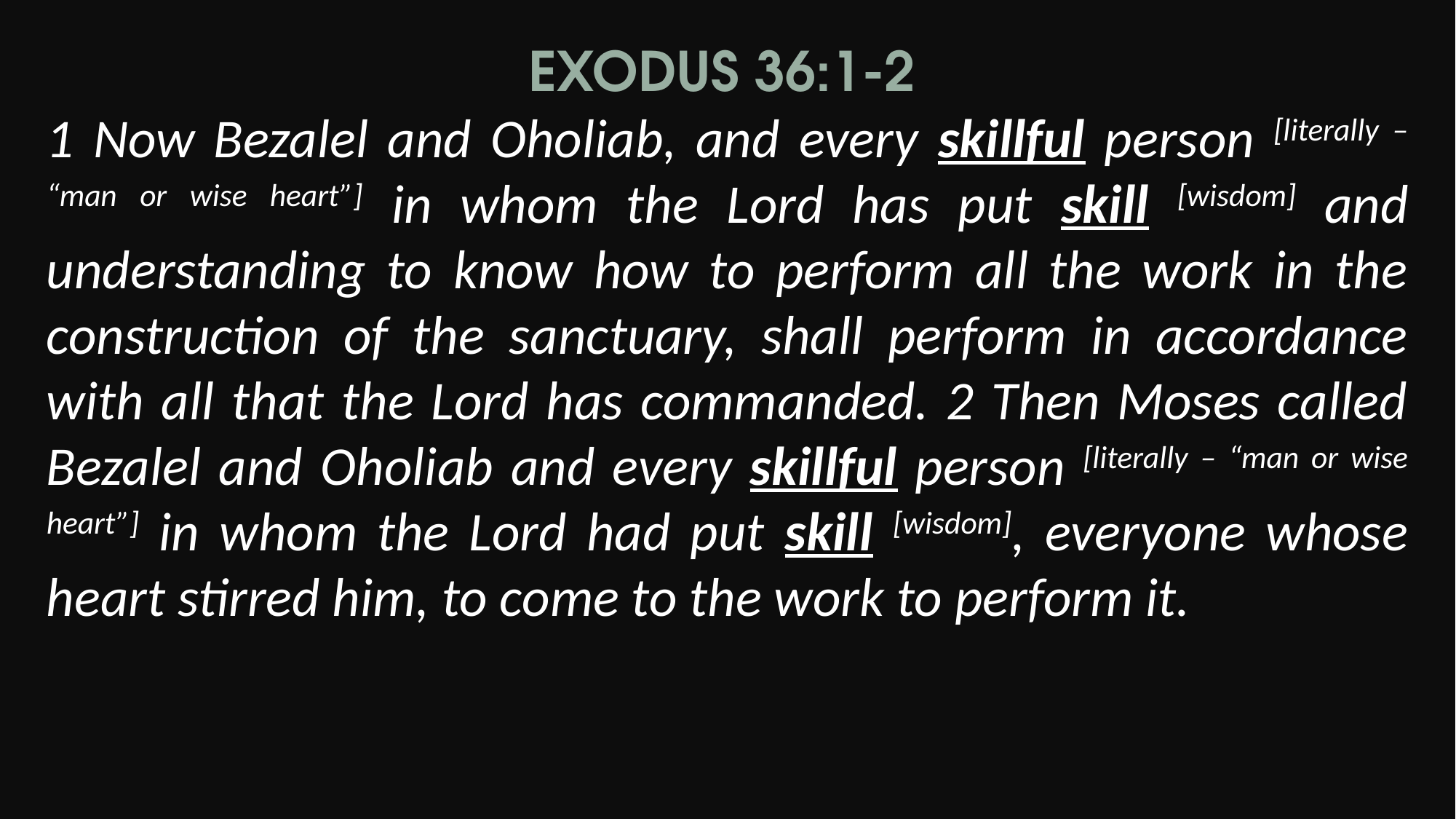

Exodus 36:1-2
1 Now Bezalel and Oholiab, and every skillful person [literally – “man or wise heart”] in whom the Lord has put skill [wisdom] and understanding to know how to perform all the work in the construction of the sanctuary, shall perform in accordance with all that the Lord has commanded. 2 Then Moses called Bezalel and Oholiab and every skillful person [literally – “man or wise heart”] in whom the Lord had put skill [wisdom], everyone whose heart stirred him, to come to the work to perform it.